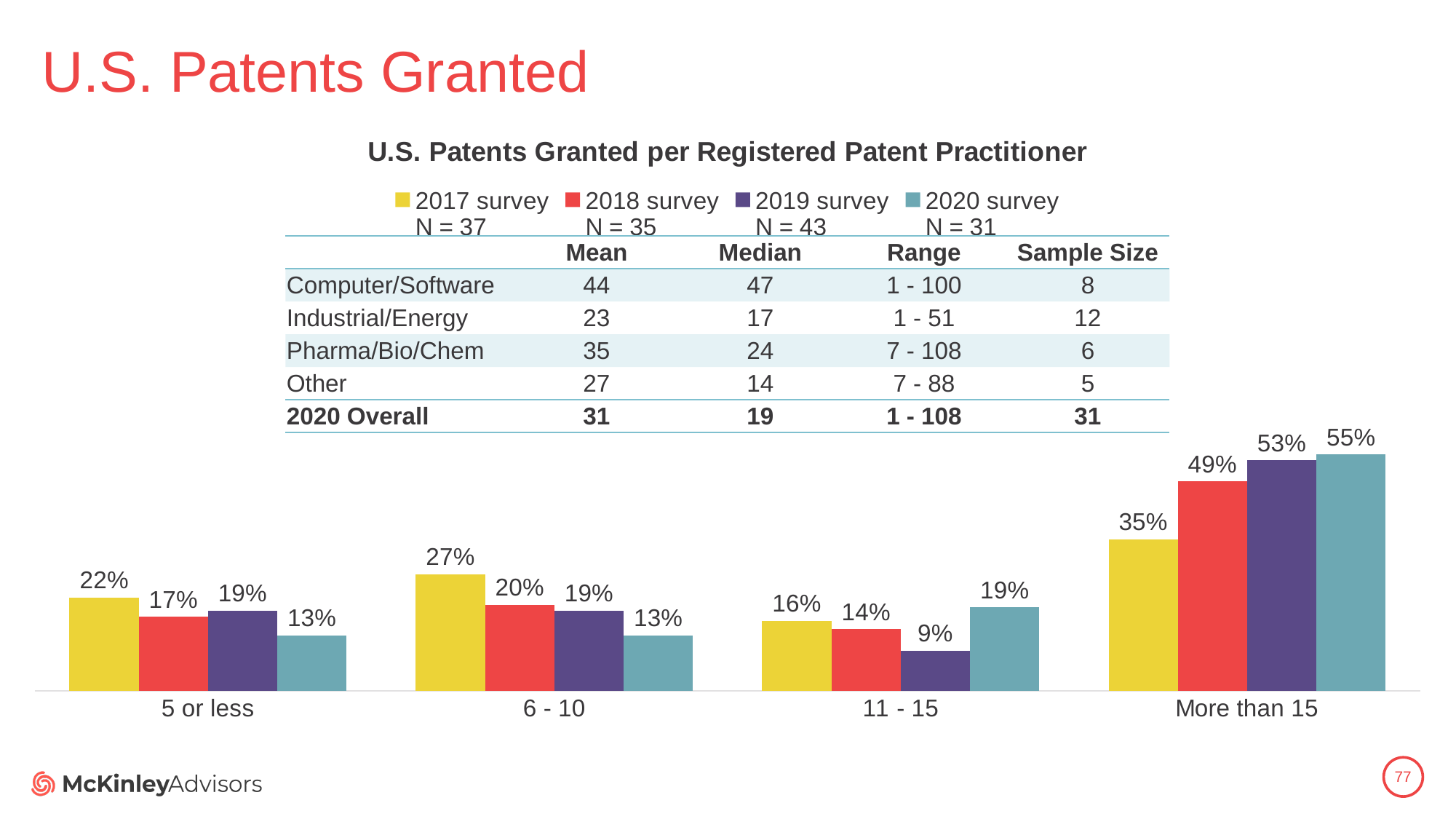

# U.S. Patents Granted

### Chart: U.S. Patents Granted per Registered Patent Practitioner

| Category | 2017 survey
N = 37 | 2018 survey
N = 35 | 2019 survey
N = 43 | 2020 survey
N = 31 |
|---|---|---|---|---|
| 5 or less | 0.21621621621621623 | 0.17142857142857143 | 0.18604651162790697 | 0.12903225806451613 |
| 6 - 10 | 0.2702702702702703 | 0.2 | 0.18604651162790697 | 0.12903225806451613 |
| 11 - 15 | 0.16216216216216217 | 0.14285714285714285 | 0.09302325581395349 | 0.1935483870967742 |
| More than 15 | 0.35135135135135137 | 0.4857142857142857 | 0.5348837209302325 | 0.5483870967741935 |
|  | Mean | Median | Range | Sample Size |
| --- | --- | --- | --- | --- |
| Computer/Software | 44 | 47 | 1 - 100 | 8 |
| Industrial/Energy | 23 | 17 | 1 - 51 | 12 |
| Pharma/Bio/Chem | 35 | 24 | 7 - 108 | 6 |
| Other | 27 | 14 | 7 - 88 | 5 |
| 2020 Overall | 31 | 19 | 1 - 108 | 31 |
77